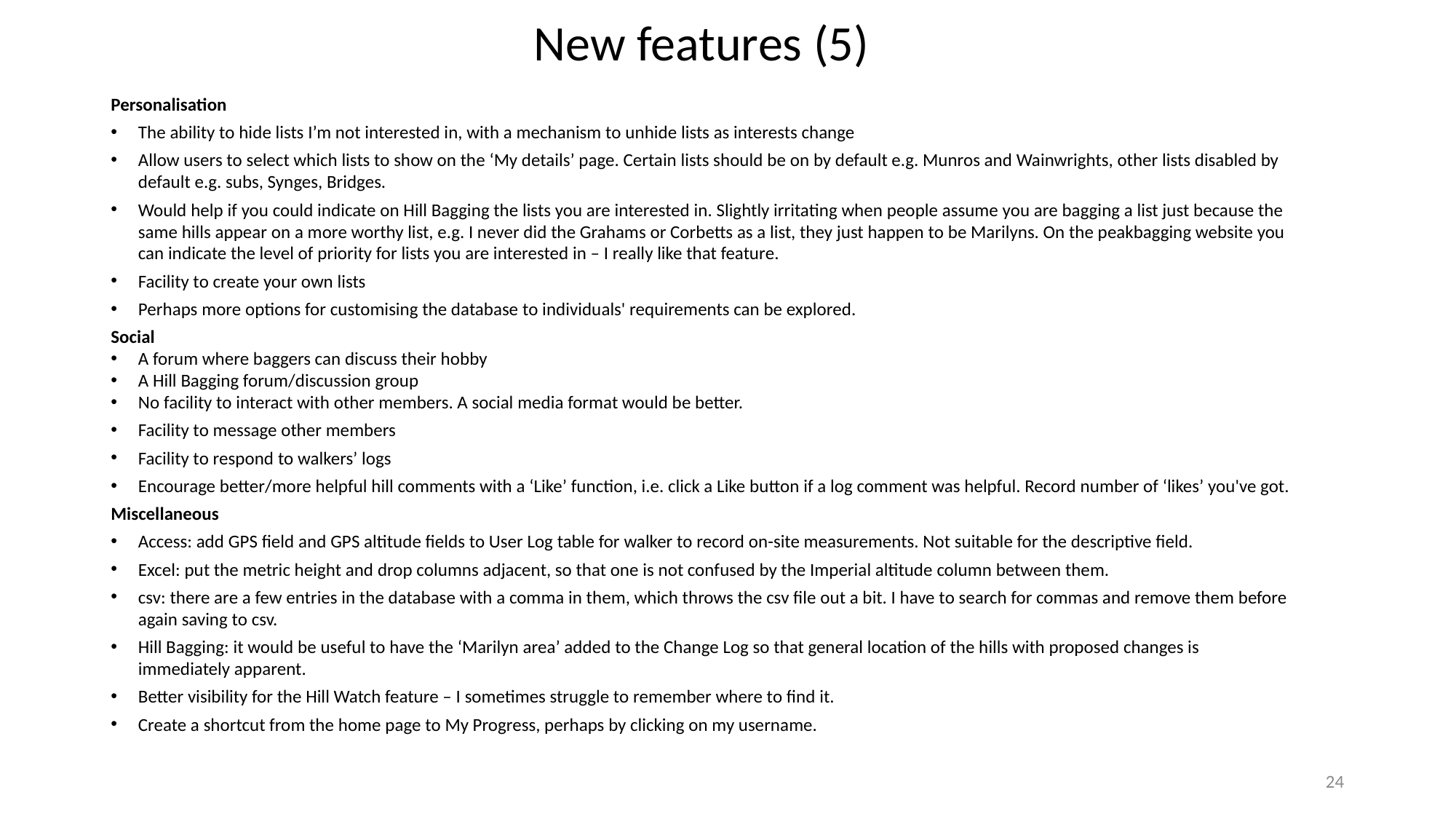

# New features (5)
Personalisation
The ability to hide lists I’m not interested in, with a mechanism to unhide lists as interests change
Allow users to select which lists to show on the ‘My details’ page. Certain lists should be on by default e.g. Munros and Wainwrights, other lists disabled by default e.g. subs, Synges, Bridges.
Would help if you could indicate on Hill Bagging the lists you are interested in. Slightly irritating when people assume you are bagging a list just because the same hills appear on a more worthy list, e.g. I never did the Grahams or Corbetts as a list, they just happen to be Marilyns. On the peakbagging website you can indicate the level of priority for lists you are interested in – I really like that feature.
Facility to create your own lists
Perhaps more options for customising the database to individuals' requirements can be explored.
Social
A forum where baggers can discuss their hobby
A Hill Bagging forum/discussion group
No facility to interact with other members. A social media format would be better.
Facility to message other members
Facility to respond to walkers’ logs
Encourage better/more helpful hill comments with a ‘Like’ function, i.e. click a Like button if a log comment was helpful. Record number of ‘likes’ you've got.
Miscellaneous
Access: add GPS field and GPS altitude fields to User Log table for walker to record on-site measurements. Not suitable for the descriptive field.
Excel: put the metric height and drop columns adjacent, so that one is not confused by the Imperial altitude column between them.
csv: there are a few entries in the database with a comma in them, which throws the csv file out a bit. I have to search for commas and remove them before again saving to csv.
Hill Bagging: it would be useful to have the ‘Marilyn area’ added to the Change Log so that general location of the hills with proposed changes is immediately apparent.
Better visibility for the Hill Watch feature – I sometimes struggle to remember where to find it.
Create a shortcut from the home page to My Progress, perhaps by clicking on my username.
24